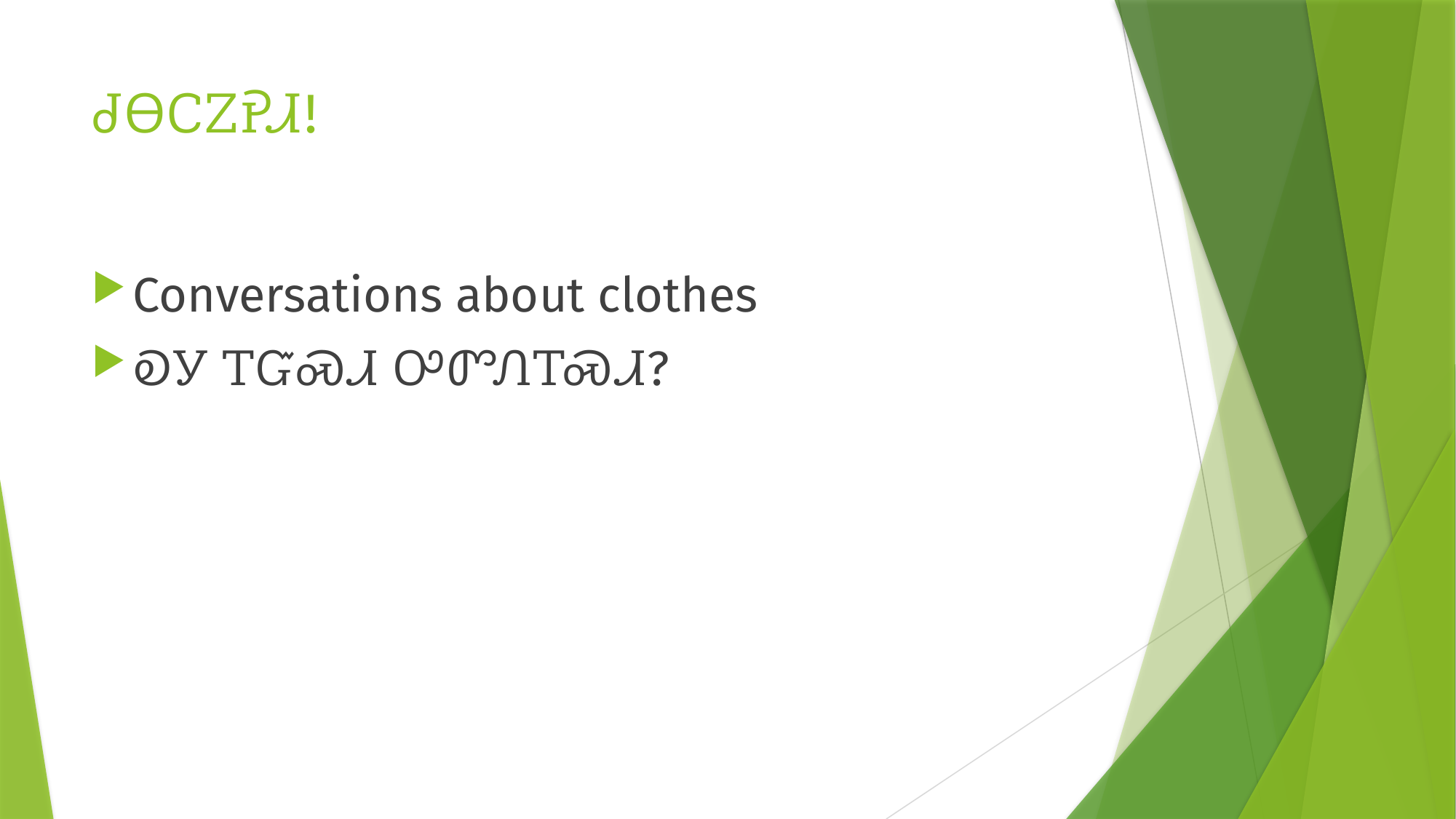

# ᏧᎾᏟᏃᎮᏗ!
Conversations about clothes
ᎧᎩ ᎢᏳᏍᏗ ᎤᏛᏁᎢᏍᏗ?